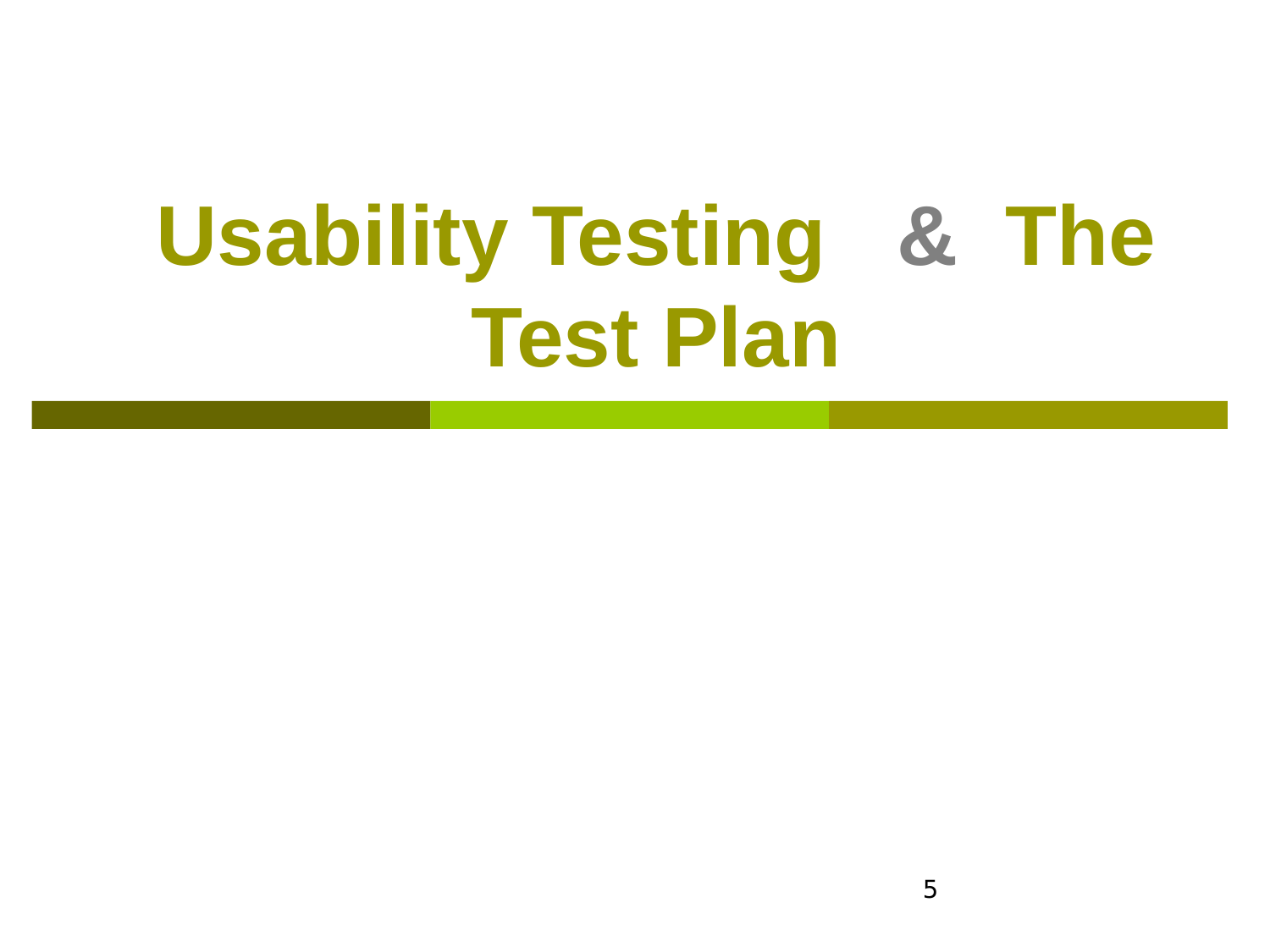

# Usability Testing   &  The Test Plan
5